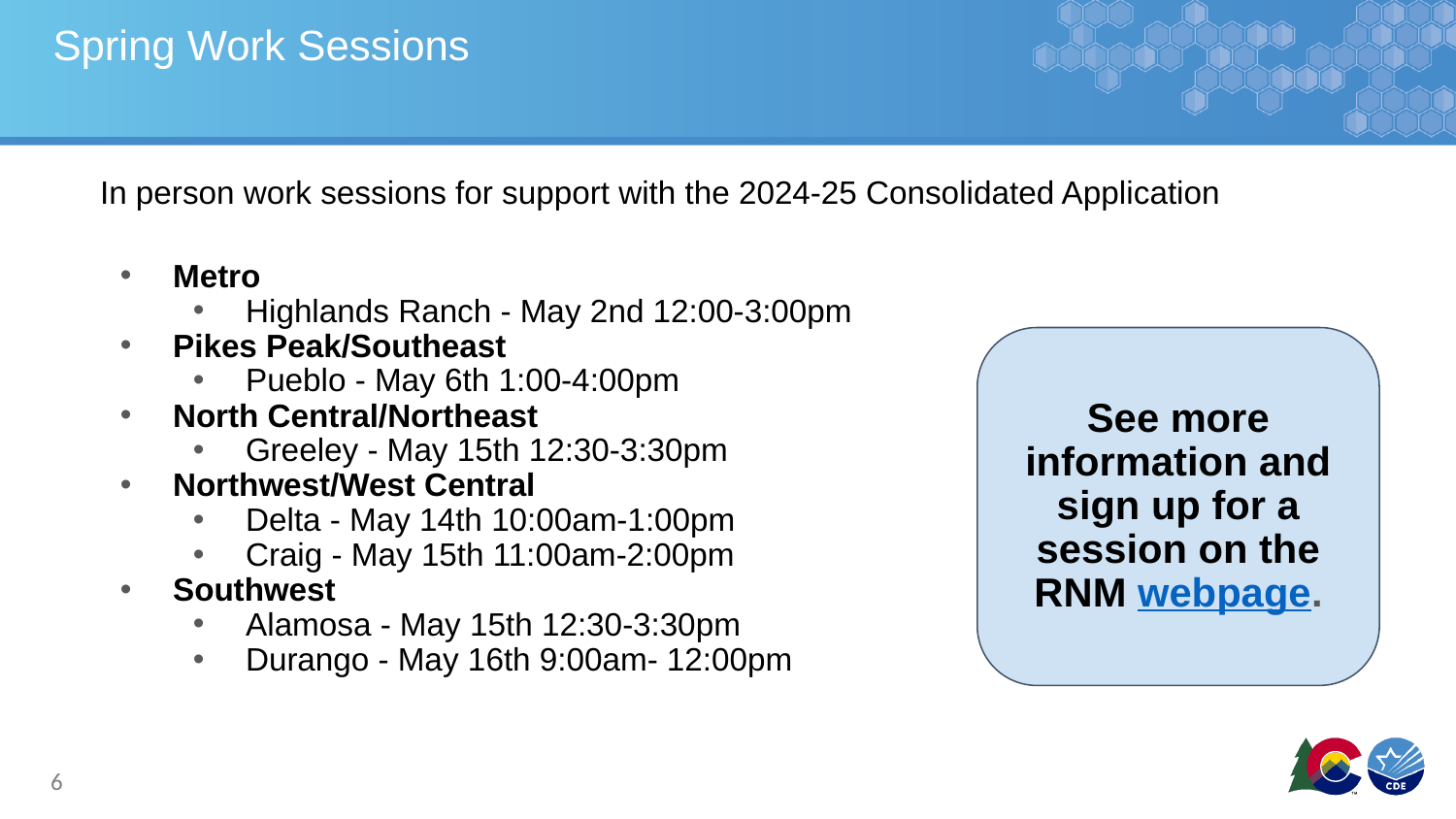

# Spring Work Sessions
In person work sessions for support with the 2024-25 Consolidated Application
Metro
Highlands Ranch - May 2nd 12:00-3:00pm
Pikes Peak/Southeast
Pueblo - May 6th 1:00-4:00pm
North Central/Northeast
Greeley - May 15th 12:30-3:30pm
Northwest/West Central
Delta - May 14th 10:00am-1:00pm
Craig - May 15th 11:00am-2:00pm
Southwest
Alamosa - May 15th 12:30-3:30pm
Durango - May 16th 9:00am- 12:00pm
See more information and sign up for a session on the RNM webpage.
6